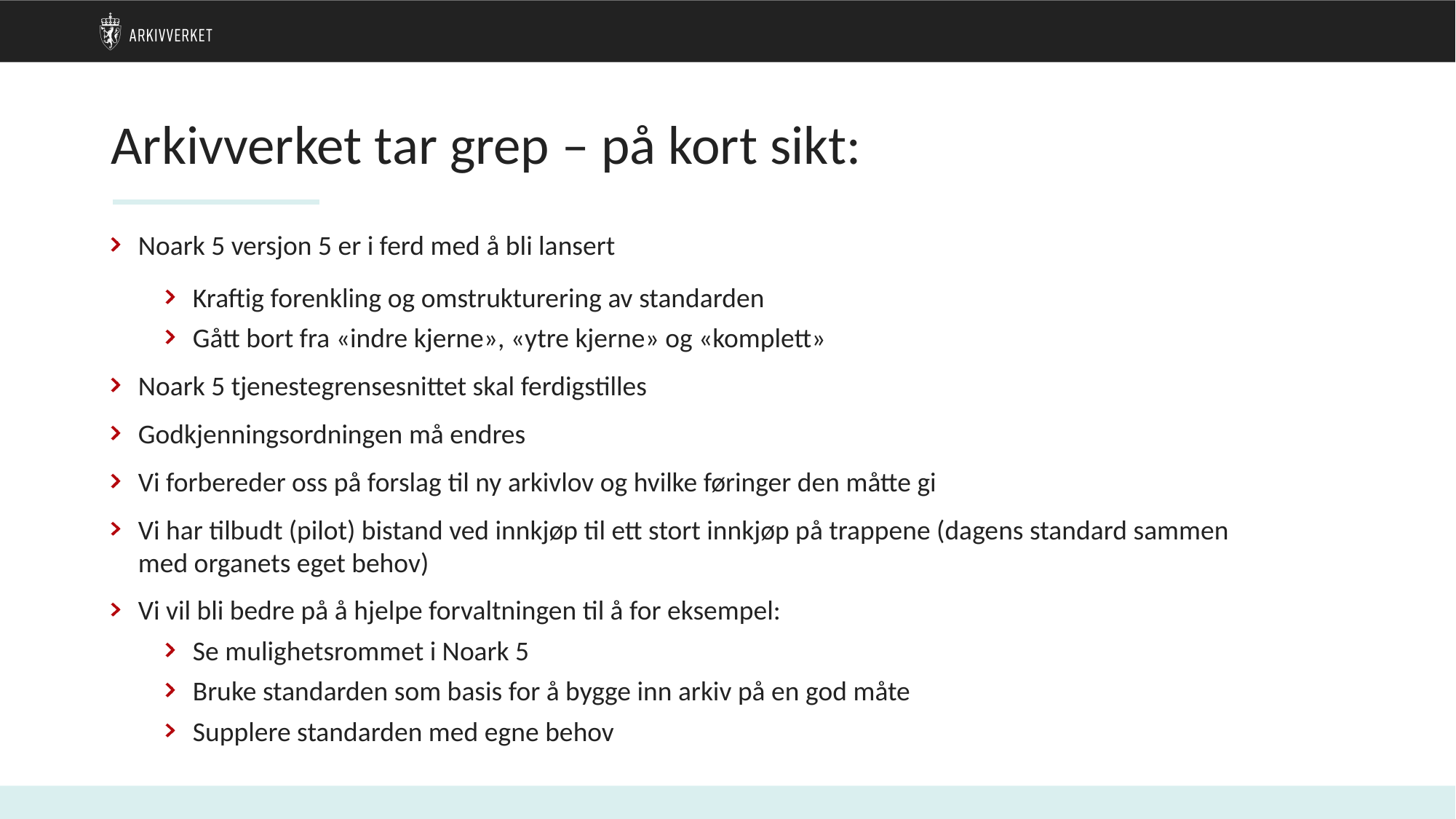

# Arkivverket tar grep – på kort sikt:
Noark 5 versjon 5 er i ferd med å bli lansert
Kraftig forenkling og omstrukturering av standarden
Gått bort fra «indre kjerne», «ytre kjerne» og «komplett»
Noark 5 tjenestegrensesnittet skal ferdigstilles
Godkjenningsordningen må endres
Vi forbereder oss på forslag til ny arkivlov og hvilke føringer den måtte gi
Vi har tilbudt (pilot) bistand ved innkjøp til ett stort innkjøp på trappene (dagens standard sammen med organets eget behov)
Vi vil bli bedre på å hjelpe forvaltningen til å for eksempel:
Se mulighetsrommet i Noark 5
Bruke standarden som basis for å bygge inn arkiv på en god måte
Supplere standarden med egne behov